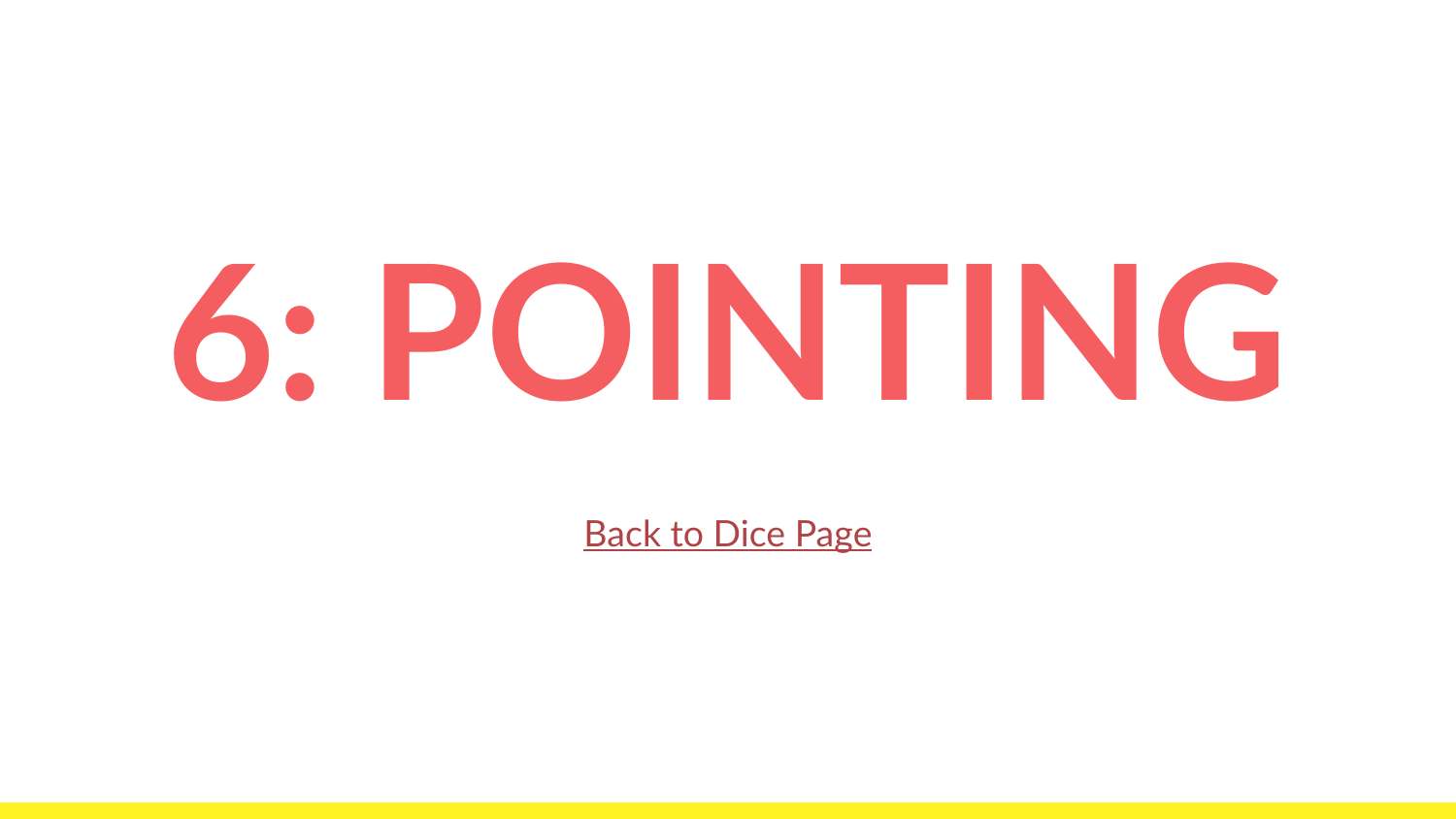

# 6: POINTING
Back to Dice Page